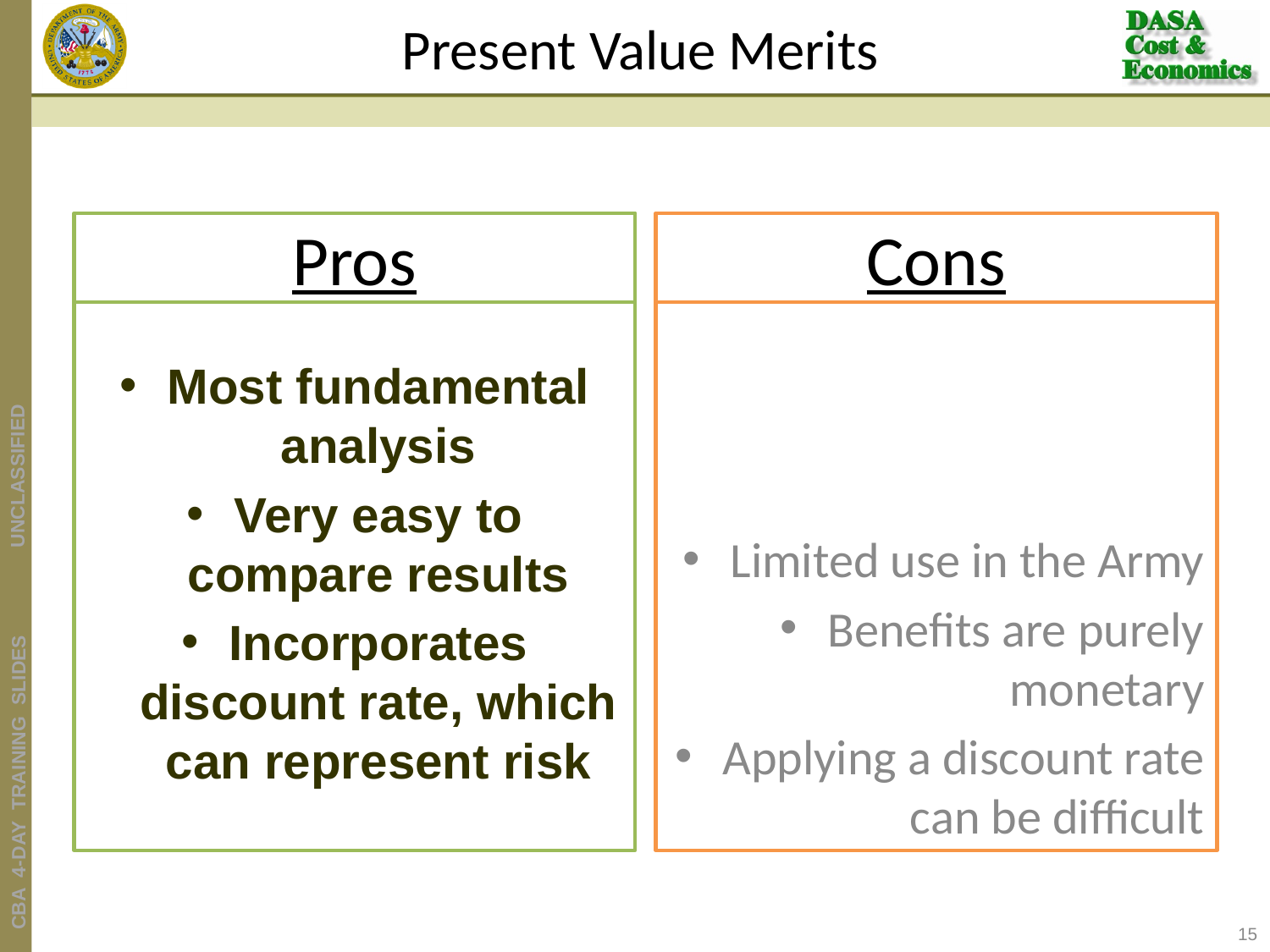

# Present Value Merits
Pros
Cons

Most fundamental analysis
Very easy to compare results
Incorporates discount rate, which can represent risk

Limited use in the Army
Benefits are purely monetary
Applying a discount rate can be difficult
15